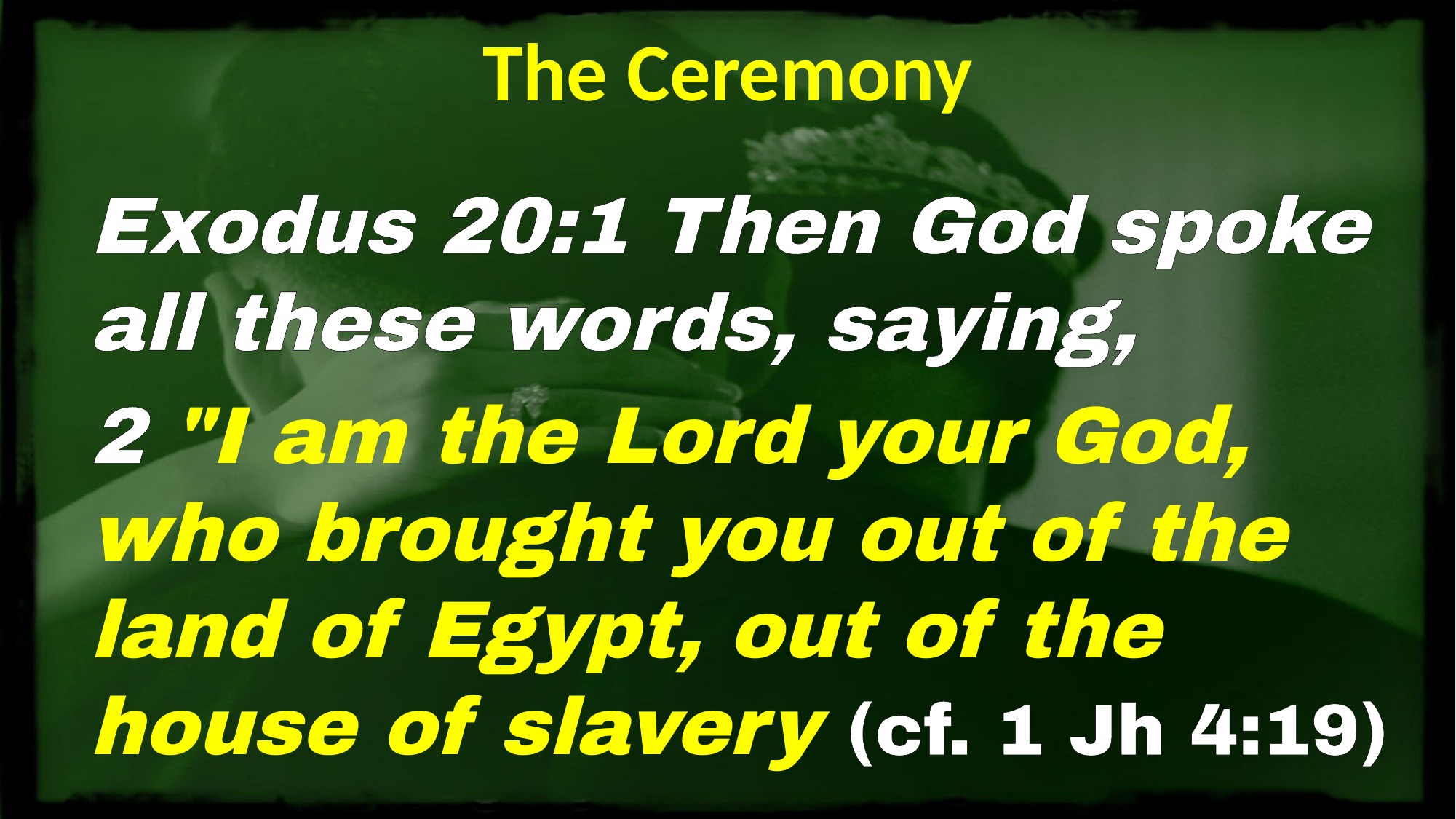

# The Ceremony
Exodus 20:1 Then God spoke all these words, saying,
2 "I am the Lord your God, who brought you out of the land of Egypt, out of the house of slavery (cf. 1 Jh 4:19)